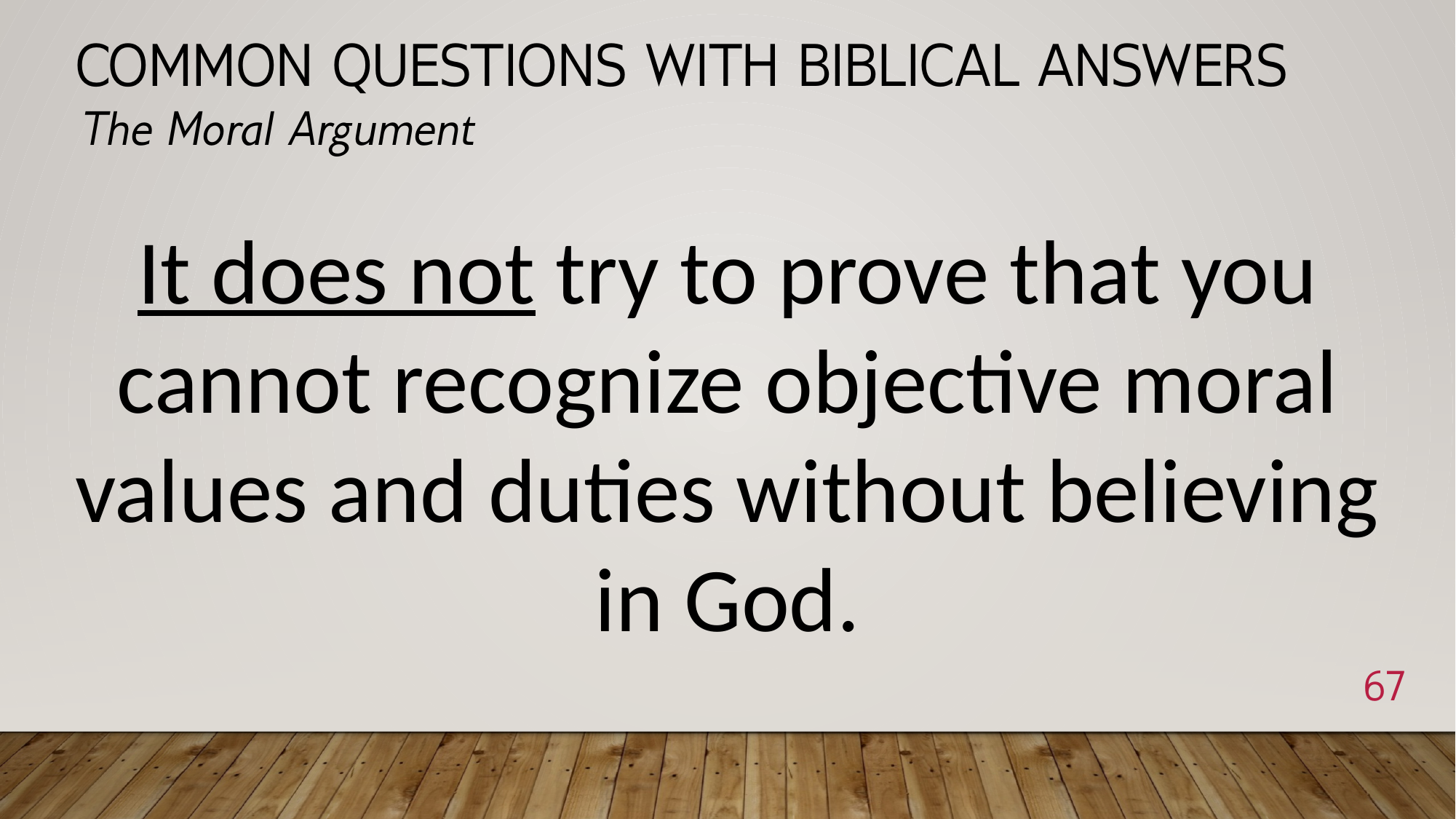

# Common Questions with Biblical Answers
The Moral Argument
It does not try to prove that you cannot recognize objective moral values and duties without believing in God.
67